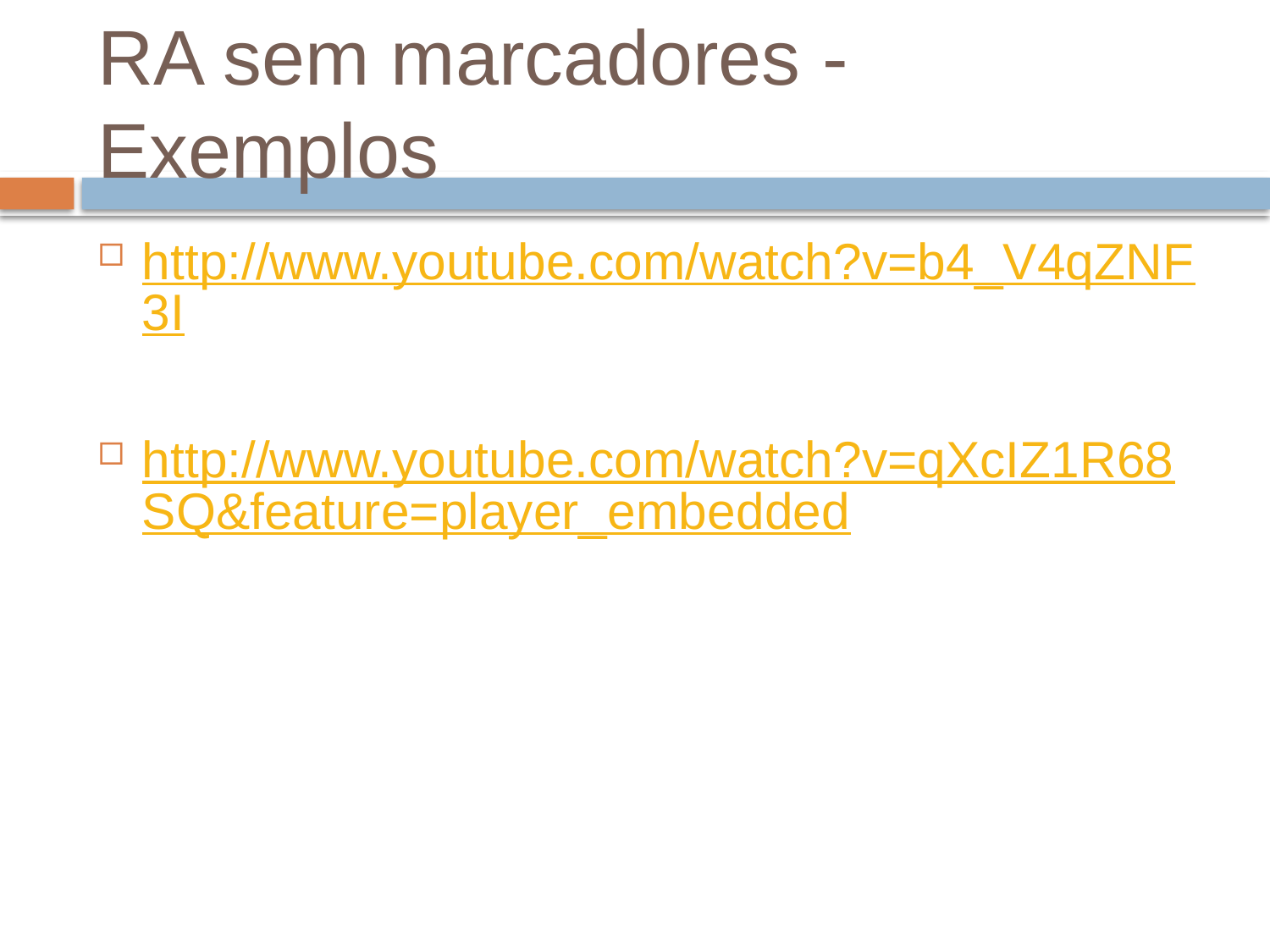

# RA sem marcadores - Exemplos
http://www.youtube.com/watch?v=b4_V4qZNF3I

http://www.youtube.com/watch?v=qXcIZ1R68SQ&feature=player_embedded